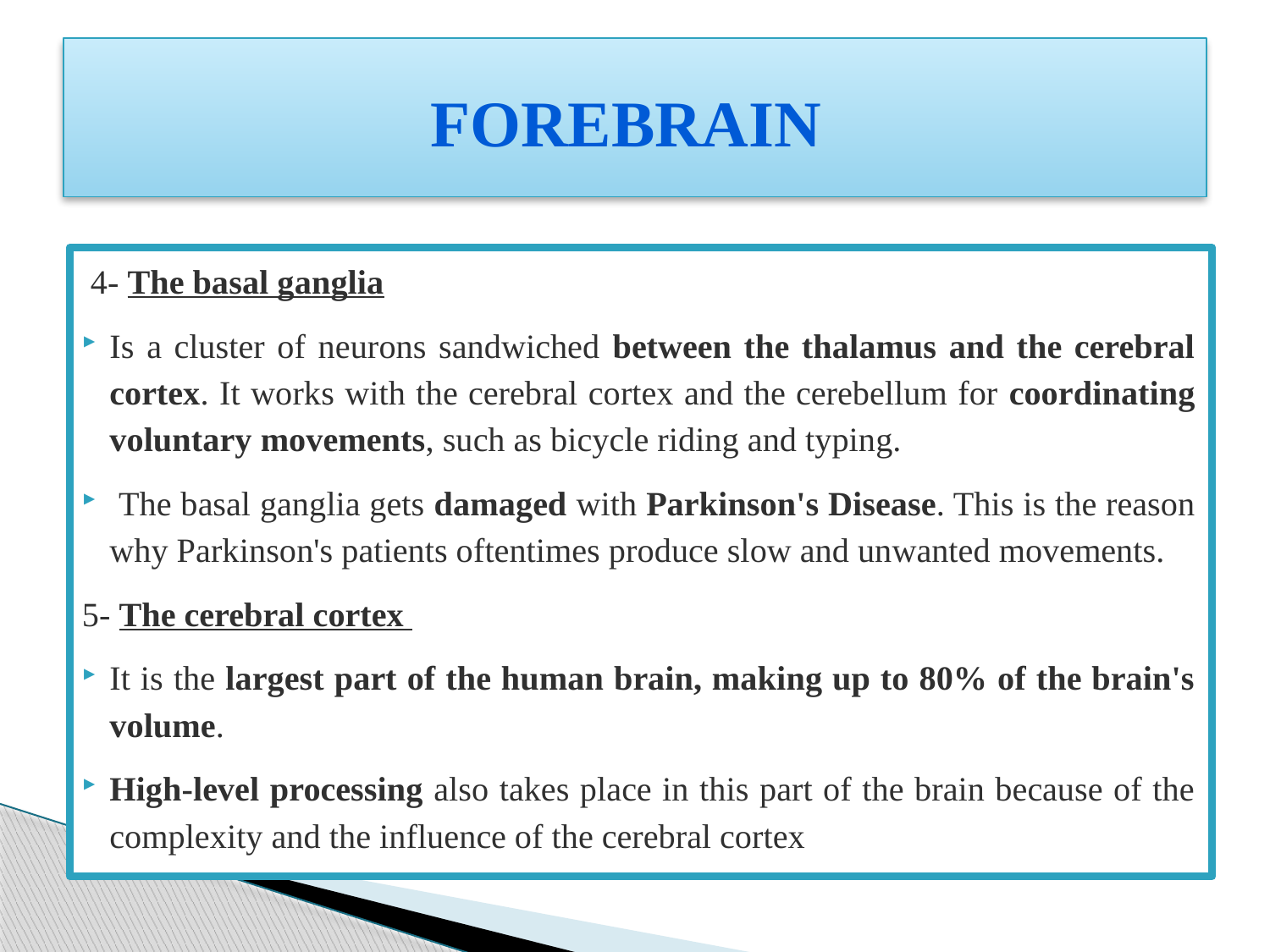

# FOREBRAIN
 4- The basal ganglia
Is a cluster of neurons sandwiched between the thalamus and the cerebral cortex. It works with the cerebral cortex and the cerebellum for coordinating voluntary movements, such as bicycle riding and typing.
 The basal ganglia gets damaged with Parkinson's Disease. This is the reason why Parkinson's patients oftentimes produce slow and unwanted movements.
5- The cerebral cortex
It is the largest part of the human brain, making up to 80% of the brain's volume.
High-level processing also takes place in this part of the brain because of the complexity and the influence of the cerebral cortex